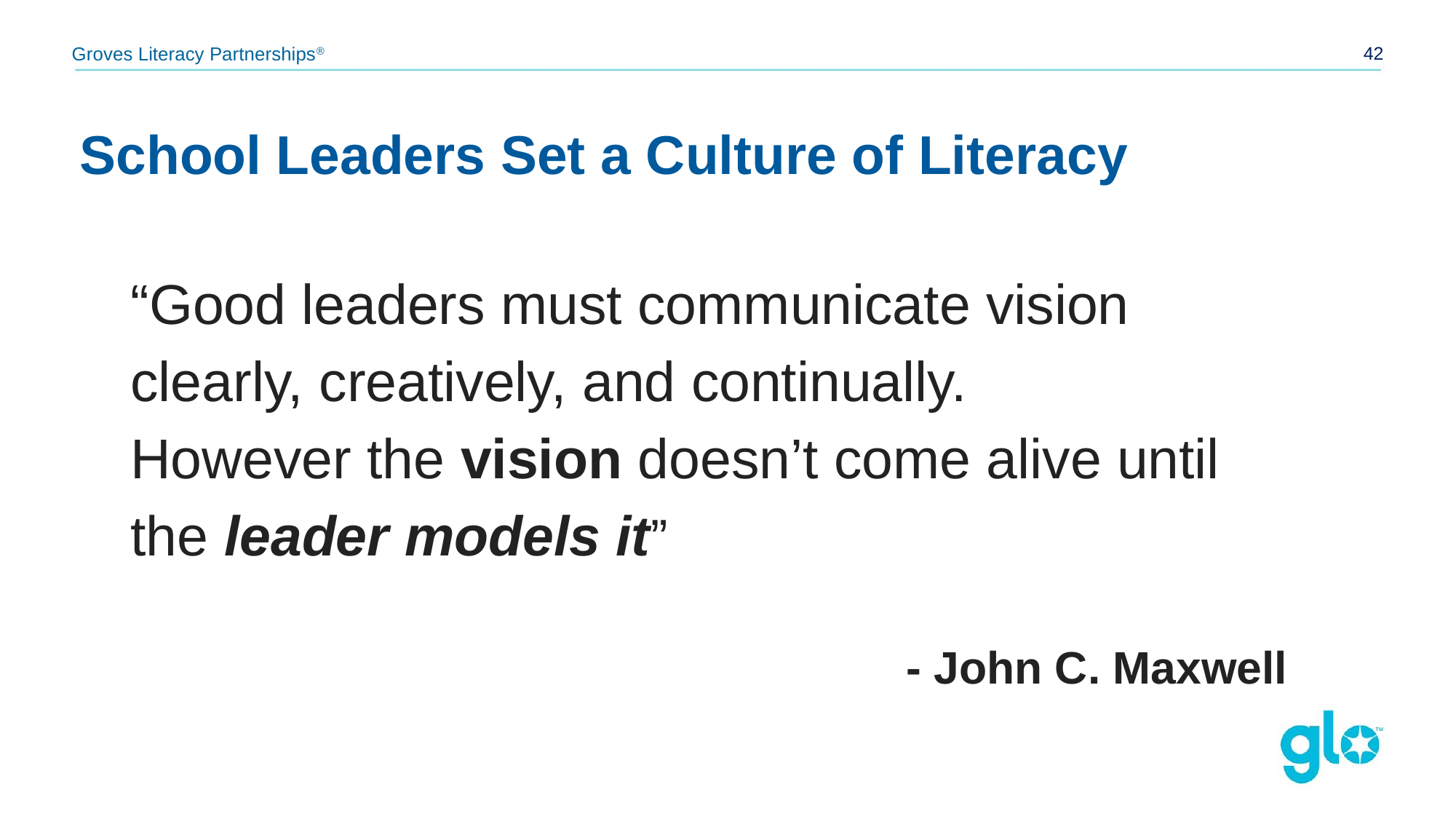

Groves Literacy Partnerships®
42
# School Leaders Set a Culture of Literacy
“Good leaders must communicate vision clearly, creatively, and continually.
However the vision doesn’t come alive until the leader models it”

- John C. Maxwell